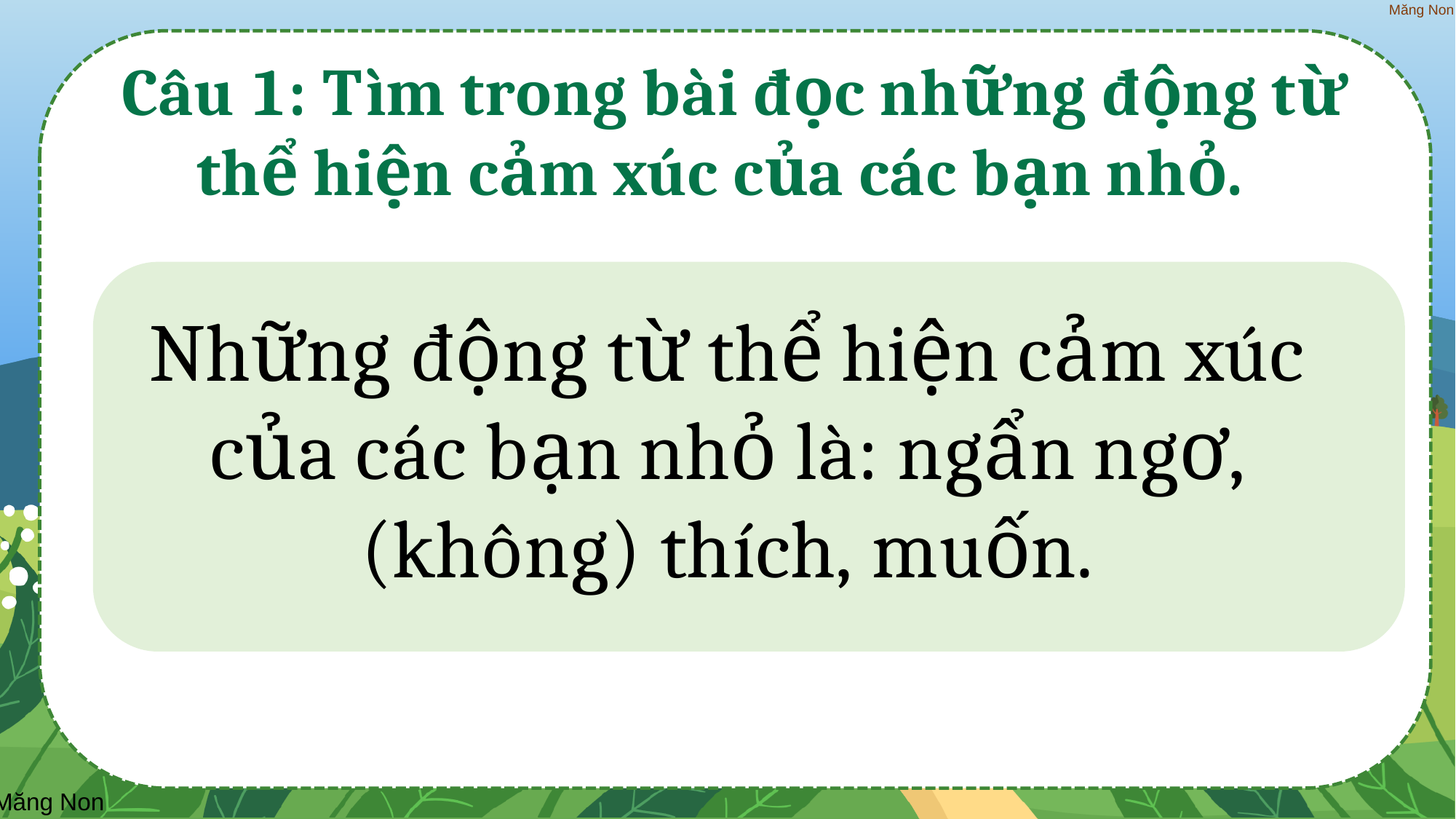

Câu 1: Tìm trong bài đọc những động từ thể hiện cảm xúc của các bạn nhỏ.

Những động từ thể hiện cảm xúc của các bạn nhỏ là: ngẩn ngơ, (không) thích, muốn.